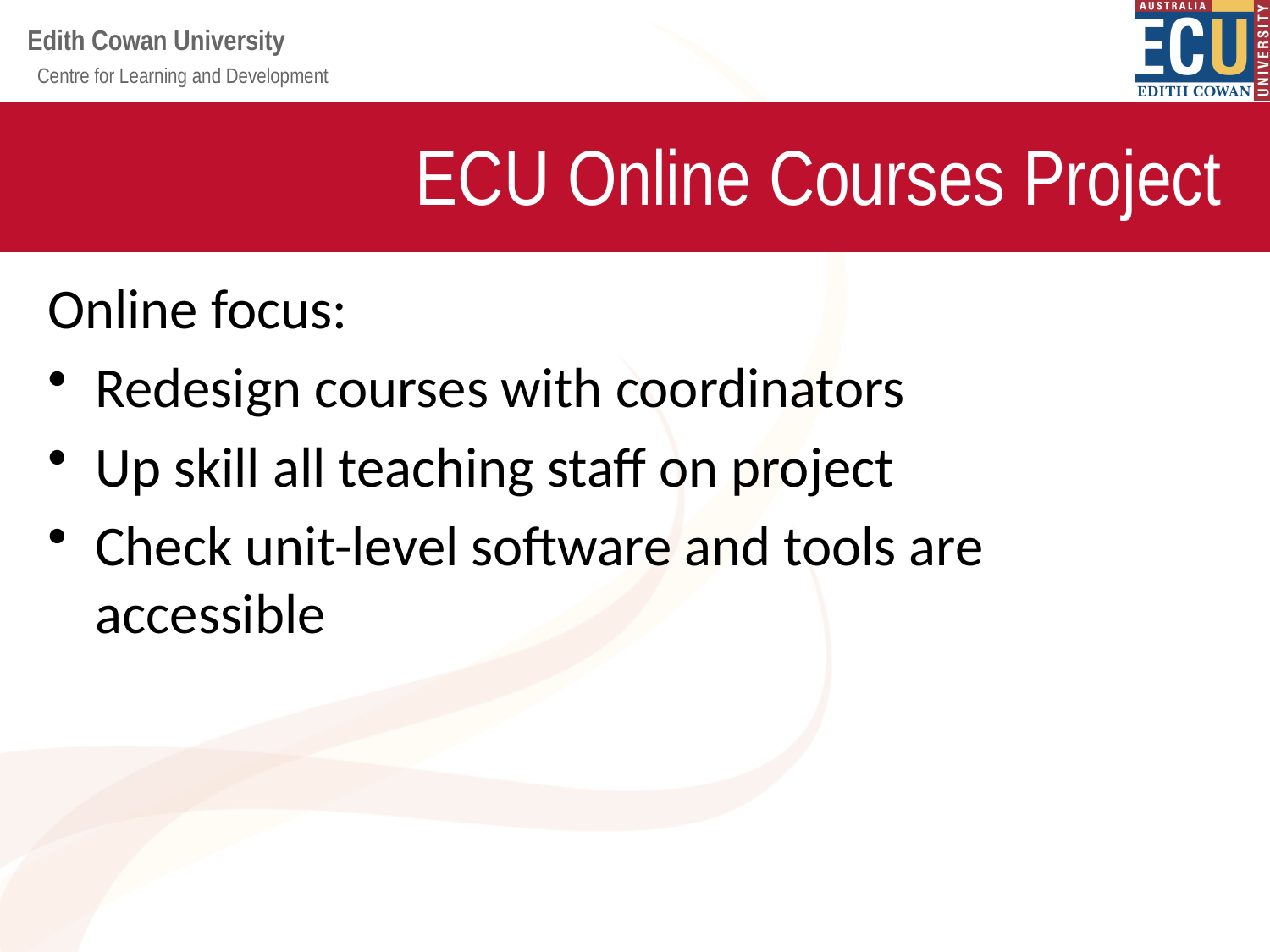

# ECU Online Courses Project
Online focus:
Redesign courses with coordinators
Up skill all teaching staff on project
Check unit-level software and tools are accessible